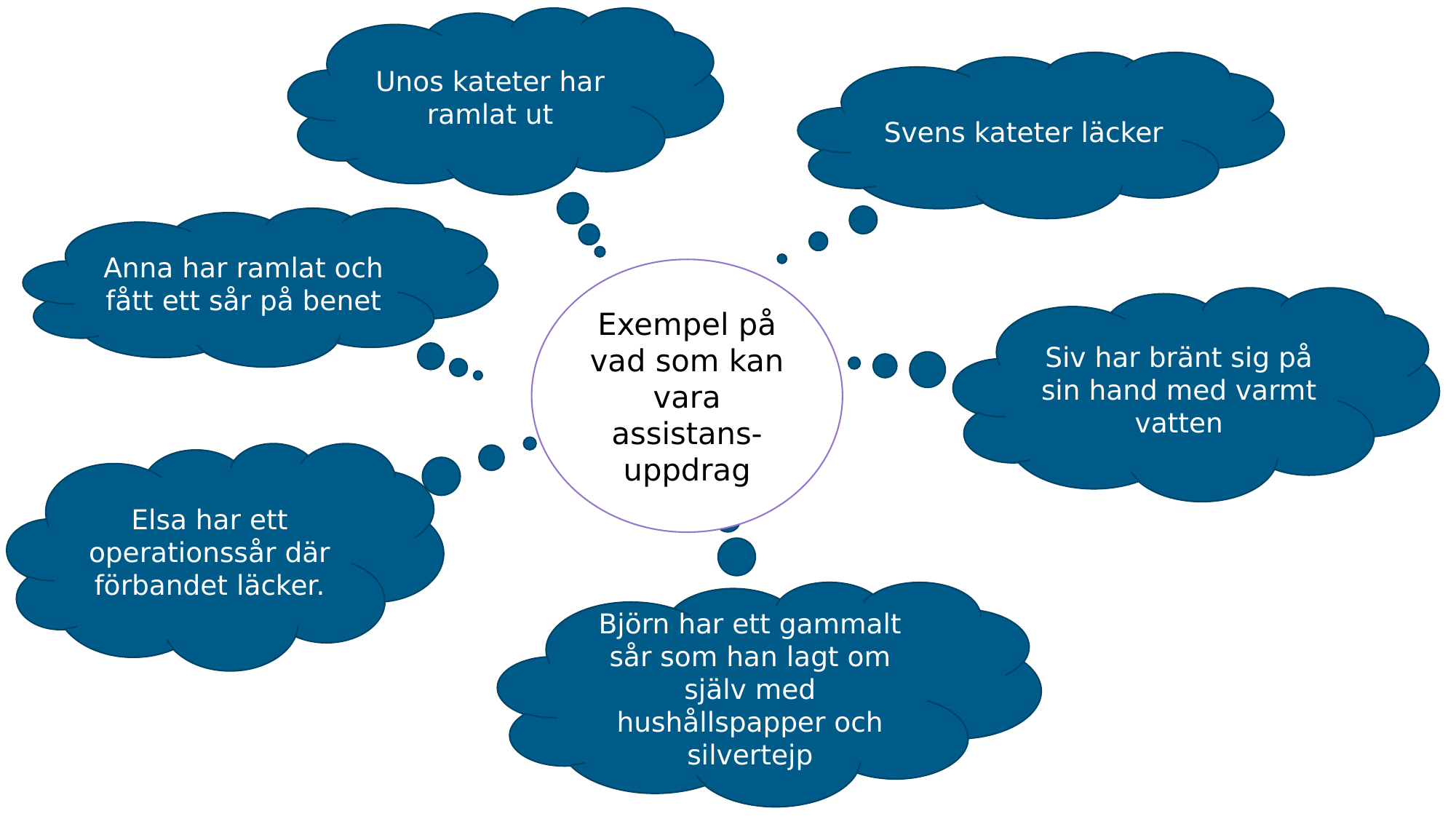

Unos kateter har ramlat ut
Svens kateter läcker
Anna har ramlat och fått ett sår på benet
Exempel på vad som kan vara assistans-uppdrag
Siv har bränt sig på sin hand med varmt vatten
Elsa har ett operationssår där förbandet läcker.
Björn har ett gammalt sår som han lagt om själv med hushållspapper och silvertejp